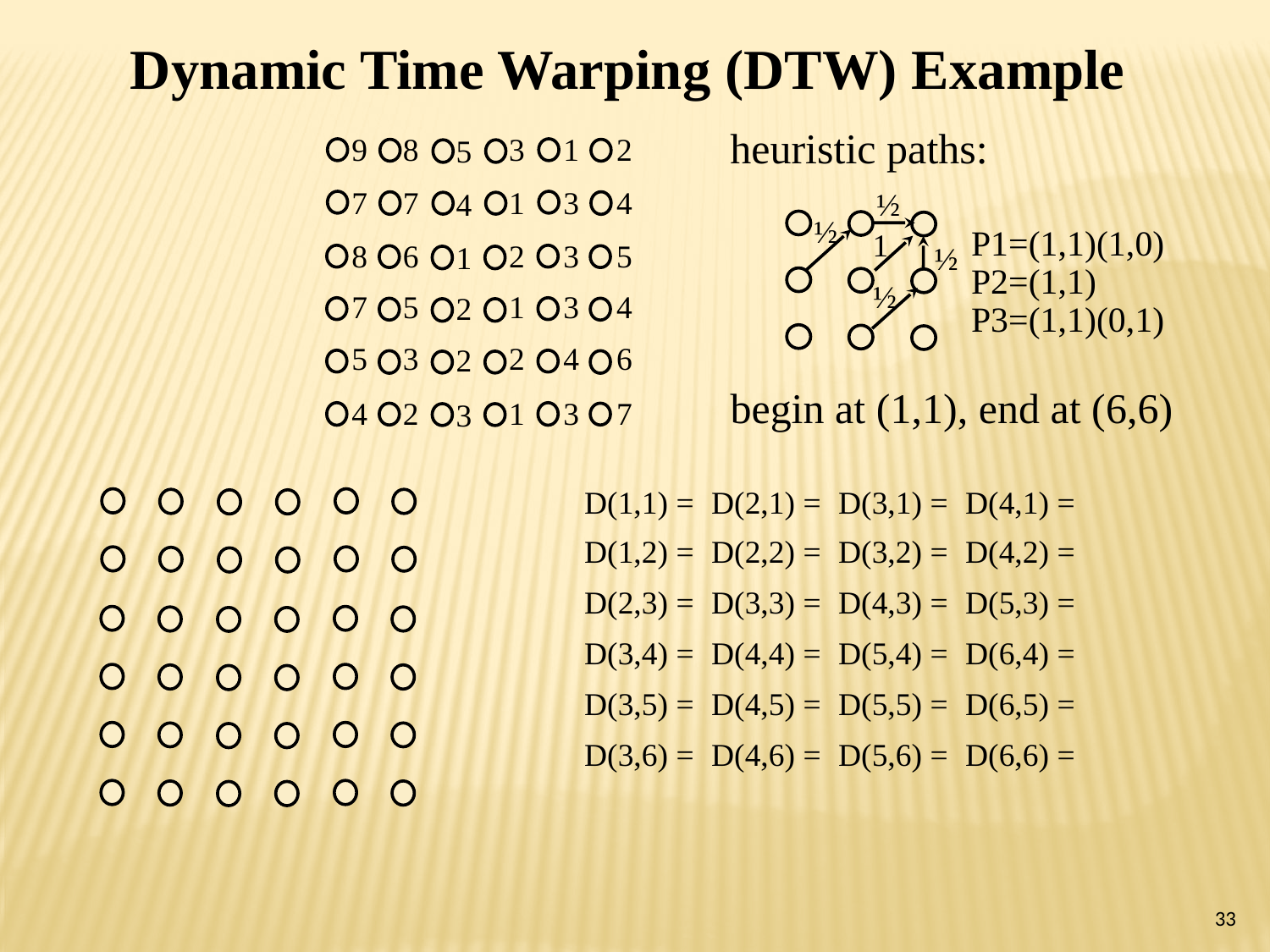

Dynamic Time Warping (DTW) Example
heuristic paths:
9
8
3
1
2
5

½
7
7
1
3
4
4
½

P1=(1,1)(1,0)
P2=(1,1)
P3=(1,1)(0,1)

1

½
8
6
2
3
5
1

½
7
5
1
3
4
2

5
3
2
4
6
2
begin at (1,1), end at (6,6)
4
2
1
3
7
3
D(1,1) = 	D(2,1) = 	D(3,1) = 	D(4,1) =
D(1,2) =	D(2,2) = 	D(3,2) = 	D(4,2) =
D(2,3) =	D(3,3) = 	D(4,3) = 	D(5,3) =
D(3,4) =	D(4,4) = 	D(5,4) = 	D(6,4) =
D(3,5) =	D(4,5) = 	D(5,5) = 	D(6,5) =
D(3,6) =	D(4,6) = 	D(5,6) = 	D(6,6) =

33